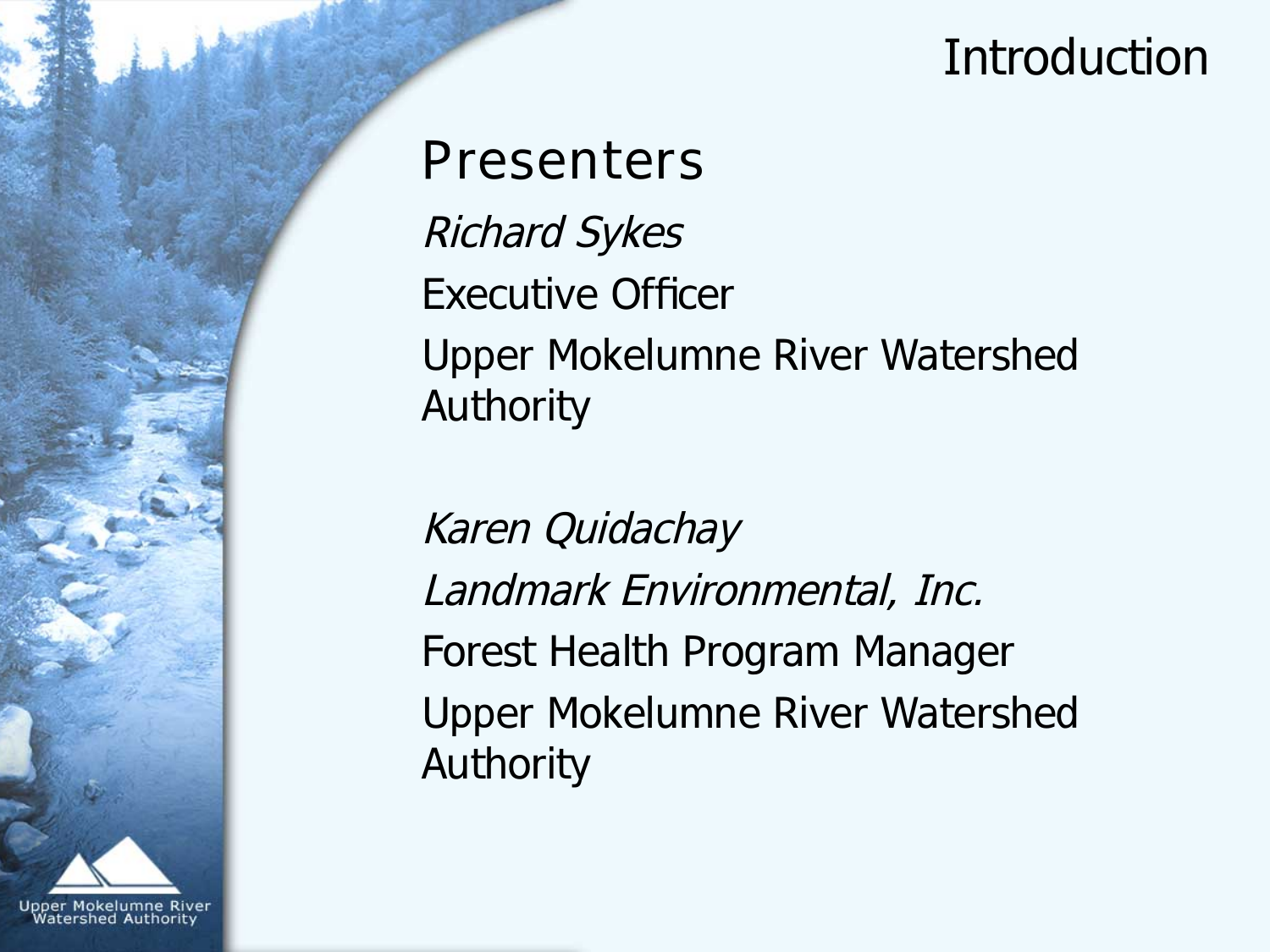

# Introduction
Presenters
Richard Sykes
Executive Officer
Upper Mokelumne River Watershed Authority

Karen Quidachay
Landmark Environmental, Inc.
Forest Health Program Manager
Upper Mokelumne River Watershed Authority